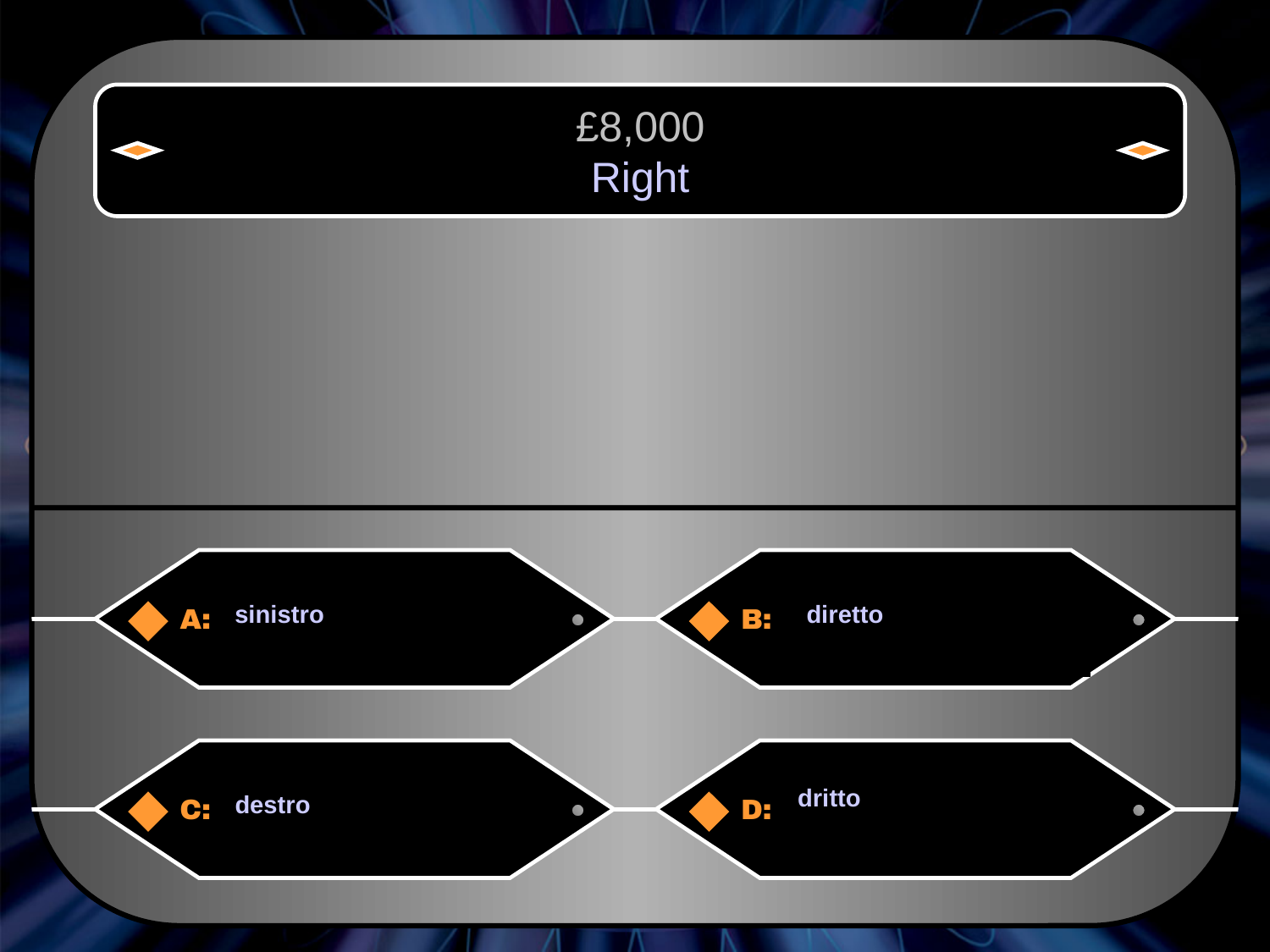

£8,000
Right

sinistro

diretto

A:

B:

dritto
destro

C:

D: